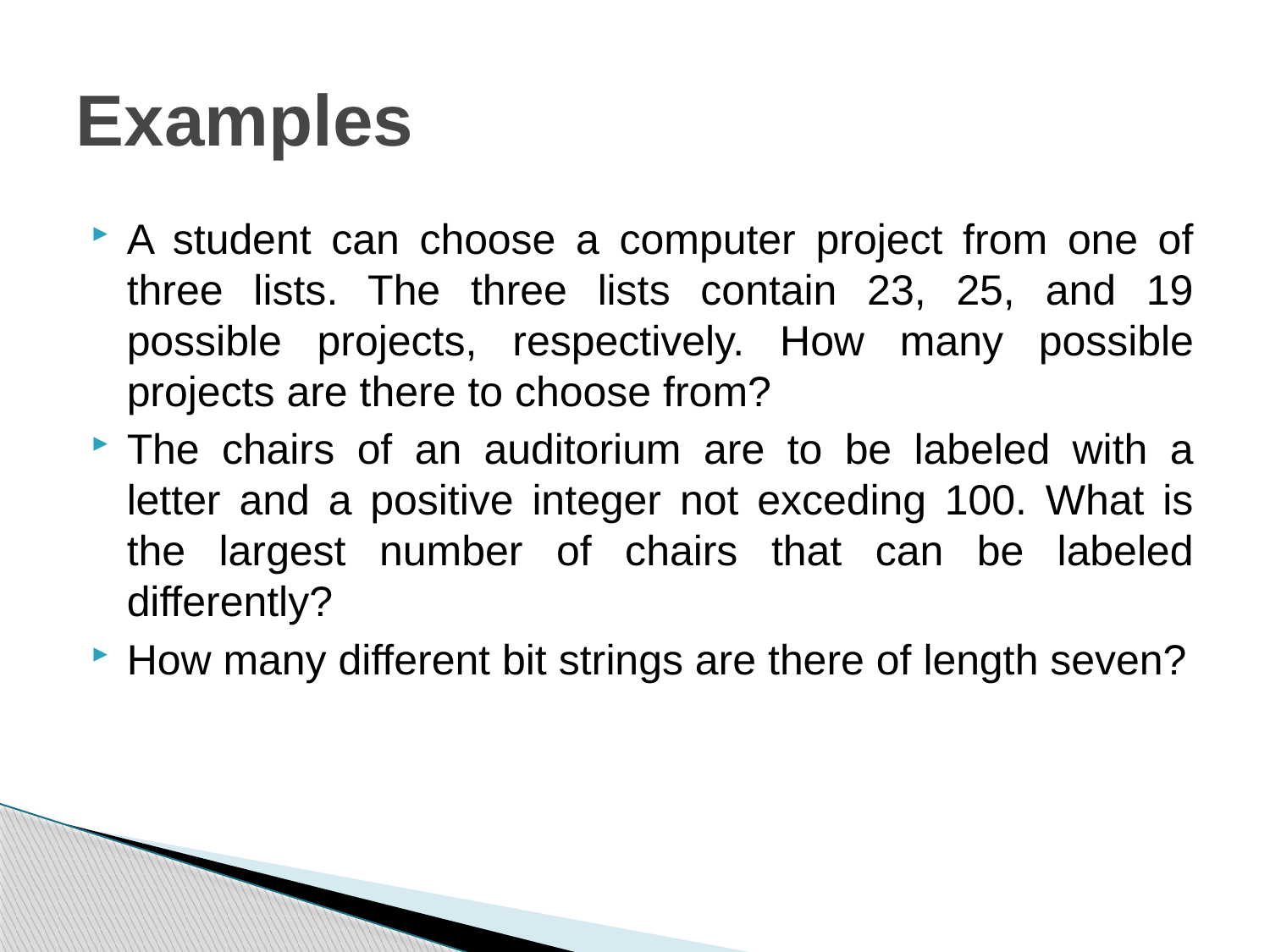

# Examples
A student can choose a computer project from one of three lists. The three lists contain 23, 25, and 19 possible projects, respectively. How many possible projects are there to choose from?
The chairs of an auditorium are to be labeled with a letter and a positive integer not exceding 100. What is the largest number of chairs that can be labeled differently?
How many different bit strings are there of length seven?